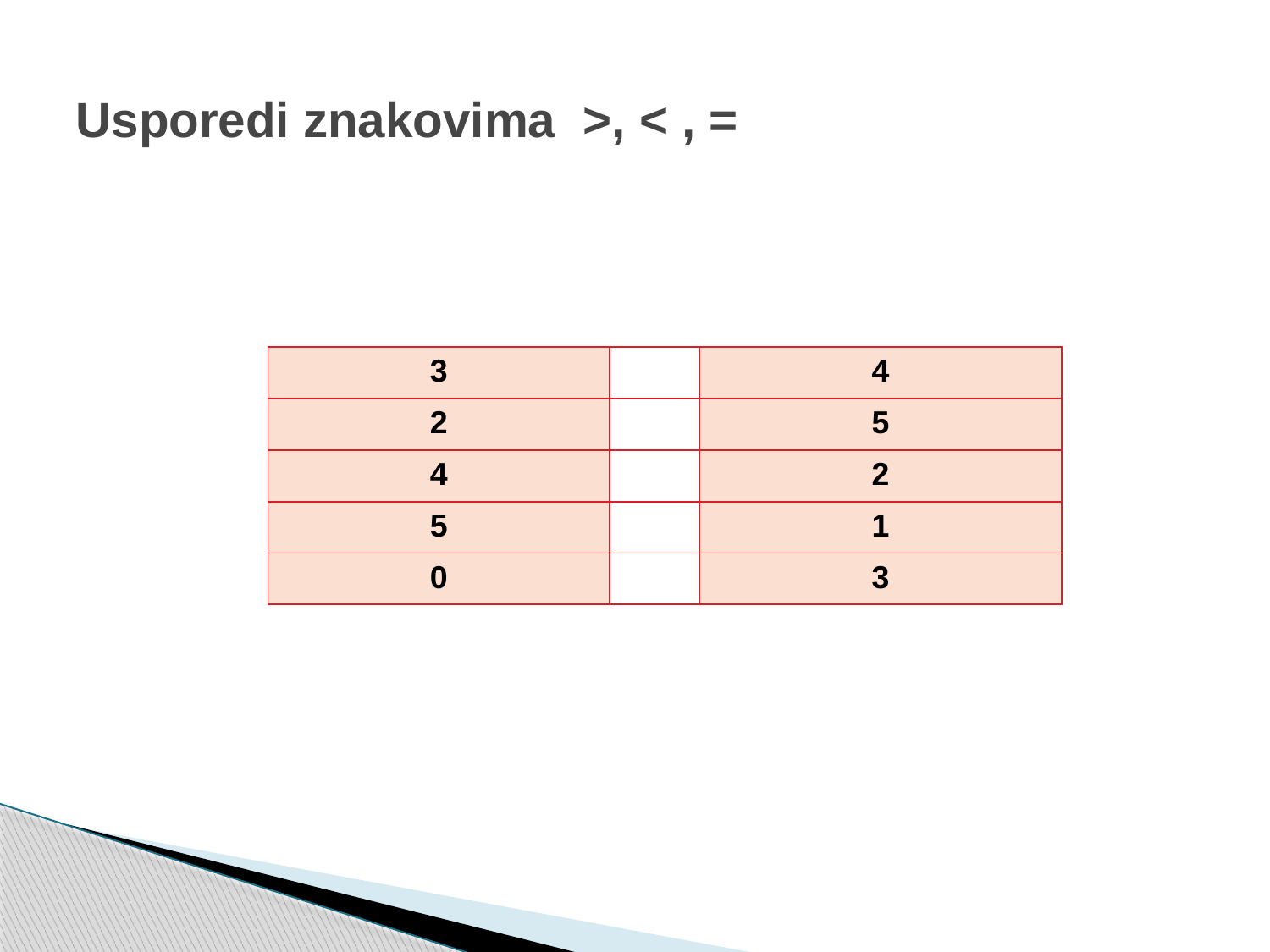

# Usporedi znakovima  >, < , =
| 3 |  | 4 |
| --- | --- | --- |
| 2 |  | 5 |
| 4 |  | 2 |
| 5 |  | 1 |
| 0 |  | 3 |